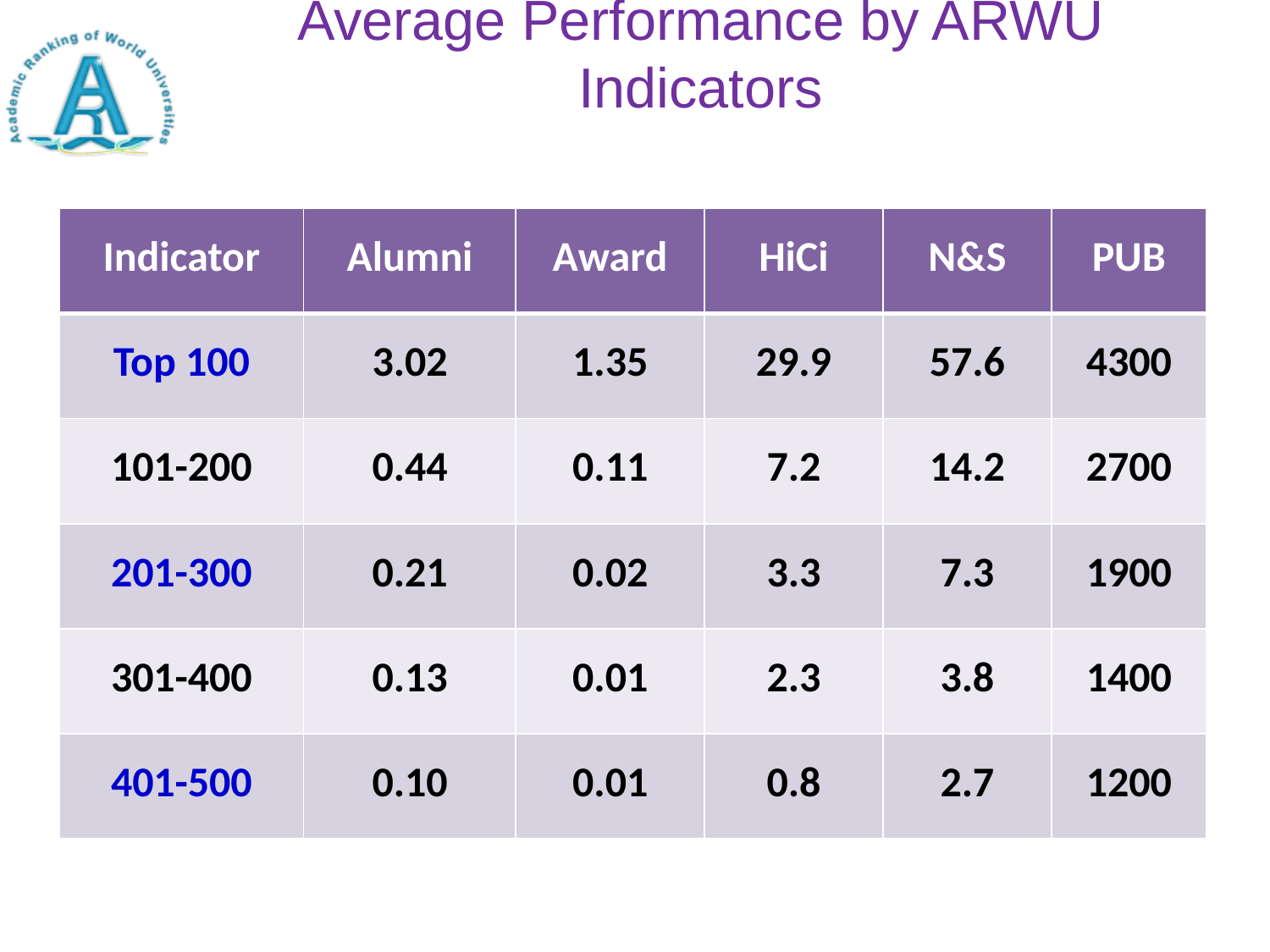

Average Performance by ARWU Indicators
| Indicator | Alumni | Award | HiCi | N&S | PUB |
| --- | --- | --- | --- | --- | --- |
| Top 100 | 3.02 | 1.35 | 29.9 | 57.6 | 4300 |
| 101-200 | 0.44 | 0.11 | 7.2 | 14.2 | 2700 |
| 201-300 | 0.21 | 0.02 | 3.3 | 7.3 | 1900 |
| 301-400 | 0.13 | 0.01 | 2.3 | 3.8 | 1400 |
| 401-500 | 0.10 | 0.01 | 0.8 | 2.7 | 1200 |